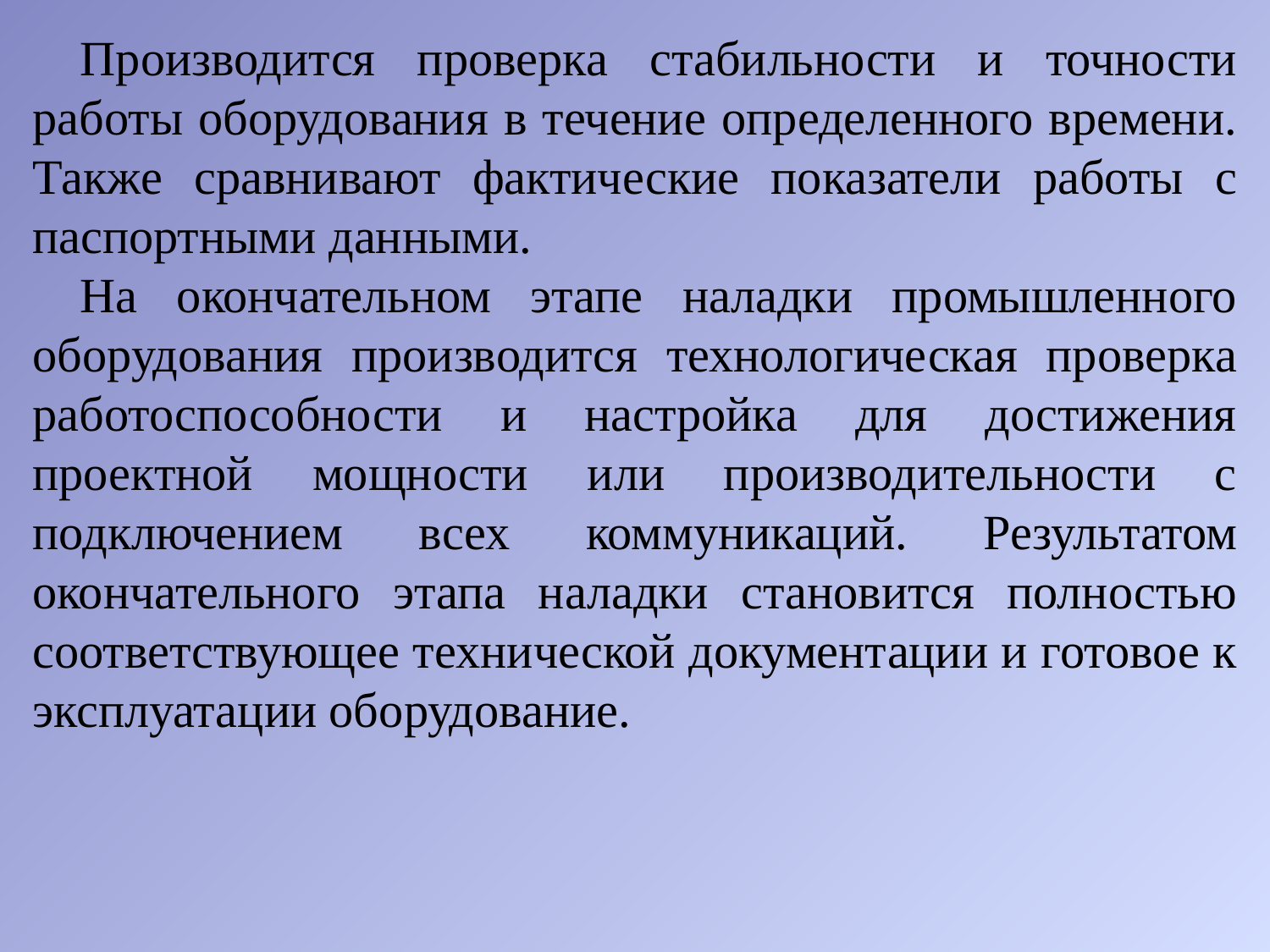

Производится проверка стабильности и точности работы оборудования в течение определенного времени. Также сравнивают фактические показатели работы с паспортными данными.
На окончательном этапе наладки промышленного оборудования производится технологическая проверка работоспособности и настройка для достижения проектной мощности или производительности с подключением всех коммуникаций. Результатом окончательного этапа наладки становится полностью соответствующее технической документации и готовое к эксплуатации оборудование.